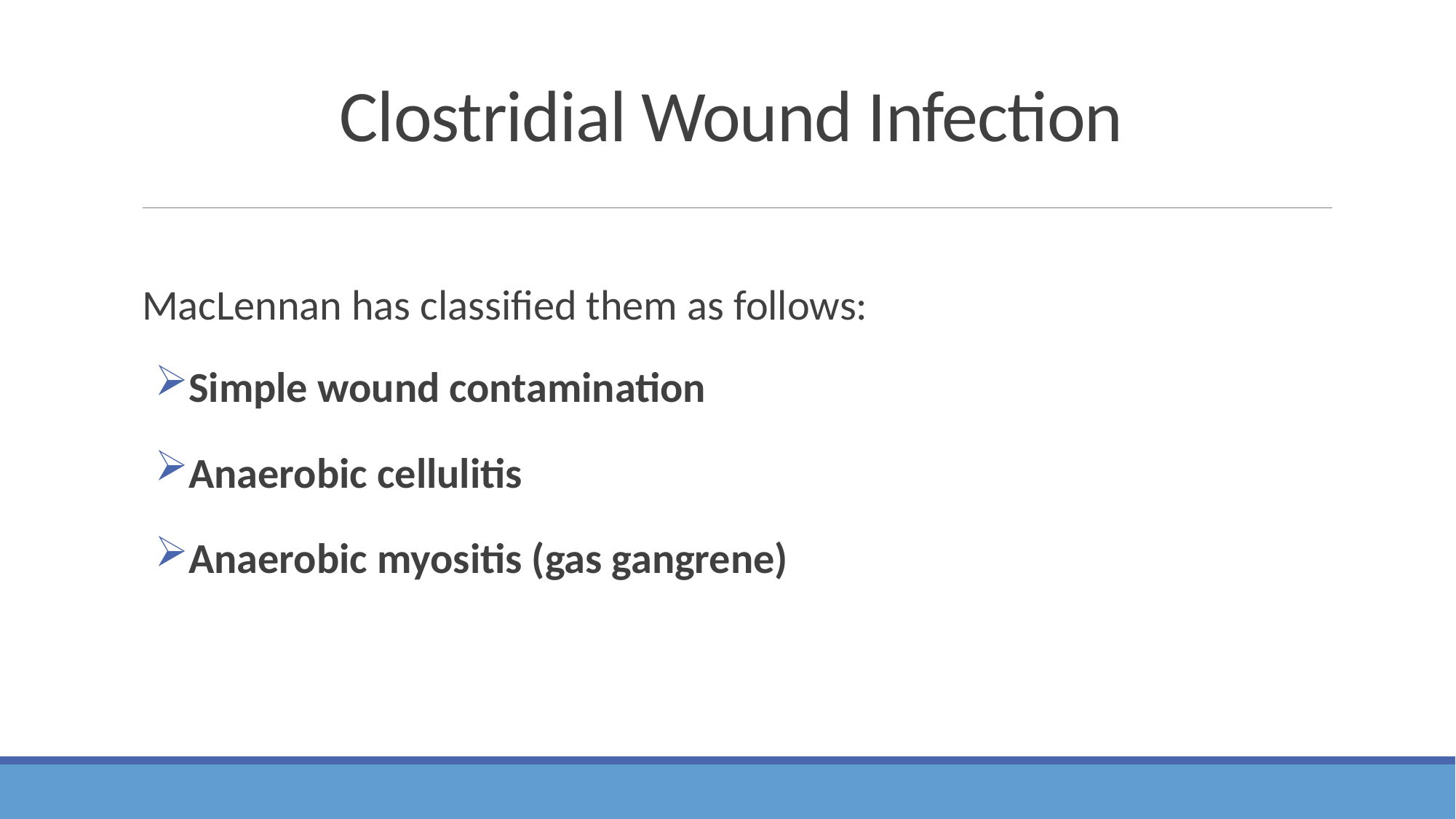

# Clostridial Wound Infection
MacLennan has classified them as follows:
Simple wound contamination
Anaerobic cellulitis
Anaerobic myositis (gas gangrene)